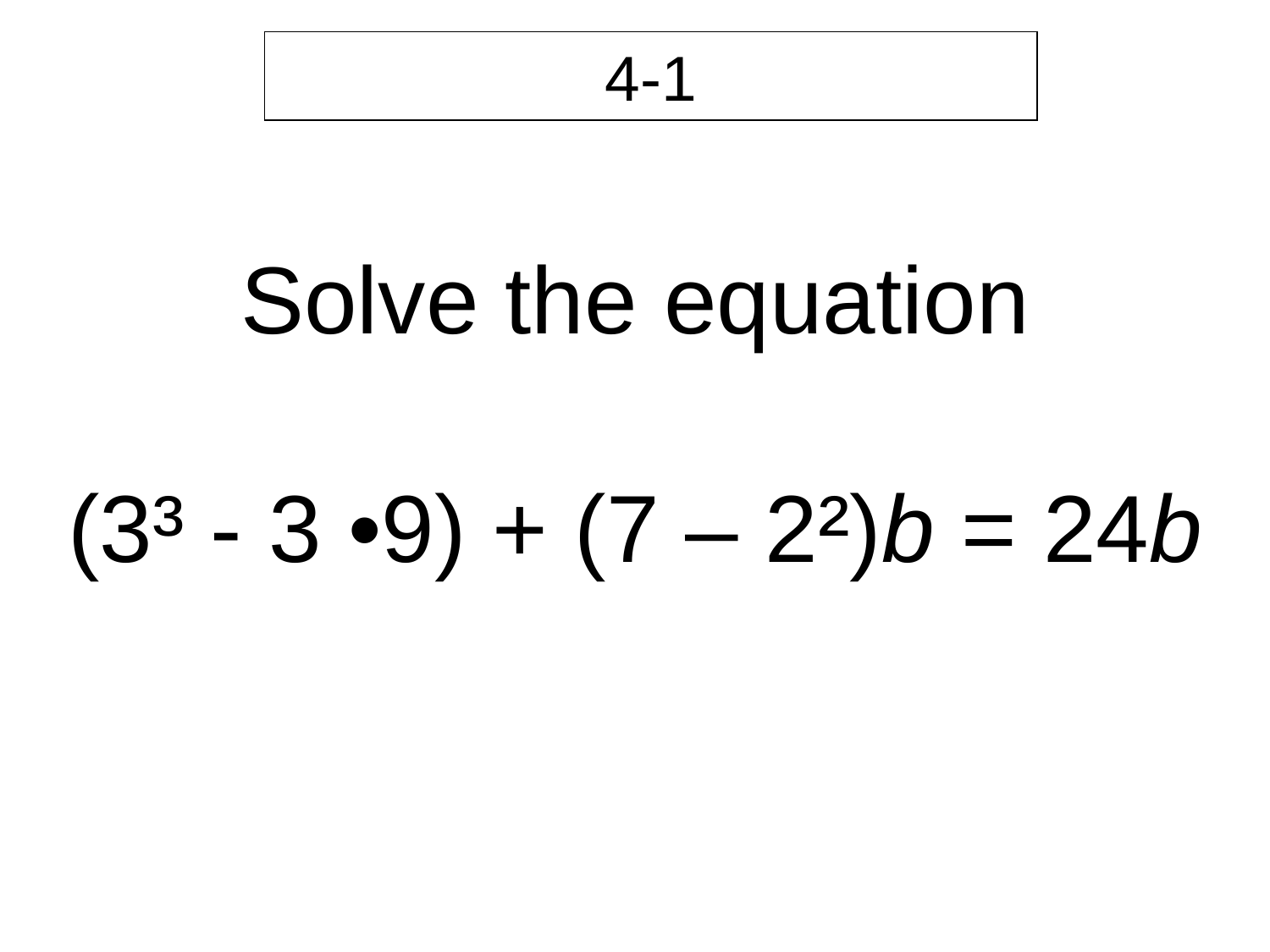

4-1
Solve the equation

(3³ - 3 •9) + (7 – 2²)b = 24b